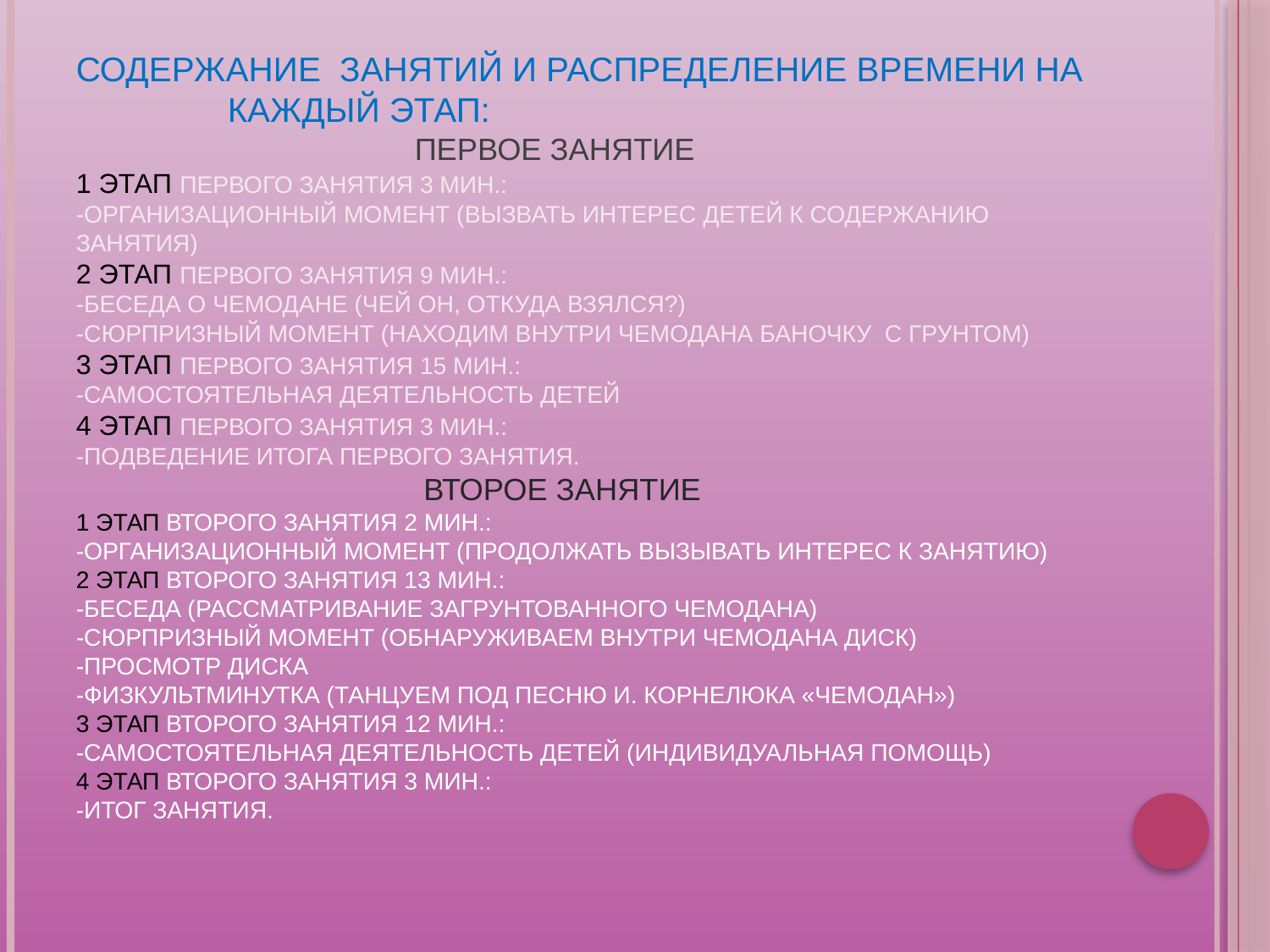

# Содержание  занятий и распределение времени на                 каждый этап: Первое занятие 1 этап первого занятия 3 мин.: -организационный момент (вызвать интерес детей к содержанию занятия) 2 этап первого занятия 9 мин.: -беседа о чемодане (чей он, откуда взялся?) -сюрпризный момент (находим внутри чемодана баночку  с грунтом) 3 этап первого занятия 15 мин.: -самостоятельная деятельность детей 4 этап первого занятия 3 мин.: -подведение итога первого занятия. Второе занятие 1 этап второго занятия 2 мин.: -организационный момент (продолжать вызывать интерес к занятию) 2 этап второго занятия 13 мин.: -беседа (рассматривание загрунтованного чемодана) -сюрпризный момент (обнаруживаем внутри чемодана диск) -просмотр диска -физкультминутка (танцуем под песню И. Корнелюка «Чемодан») 3 этап второго занятия 12 мин.: -самостоятельная деятельность детей (индивидуальная помощь) 4 этап второго занятия 3 мин.: -итог занятия.